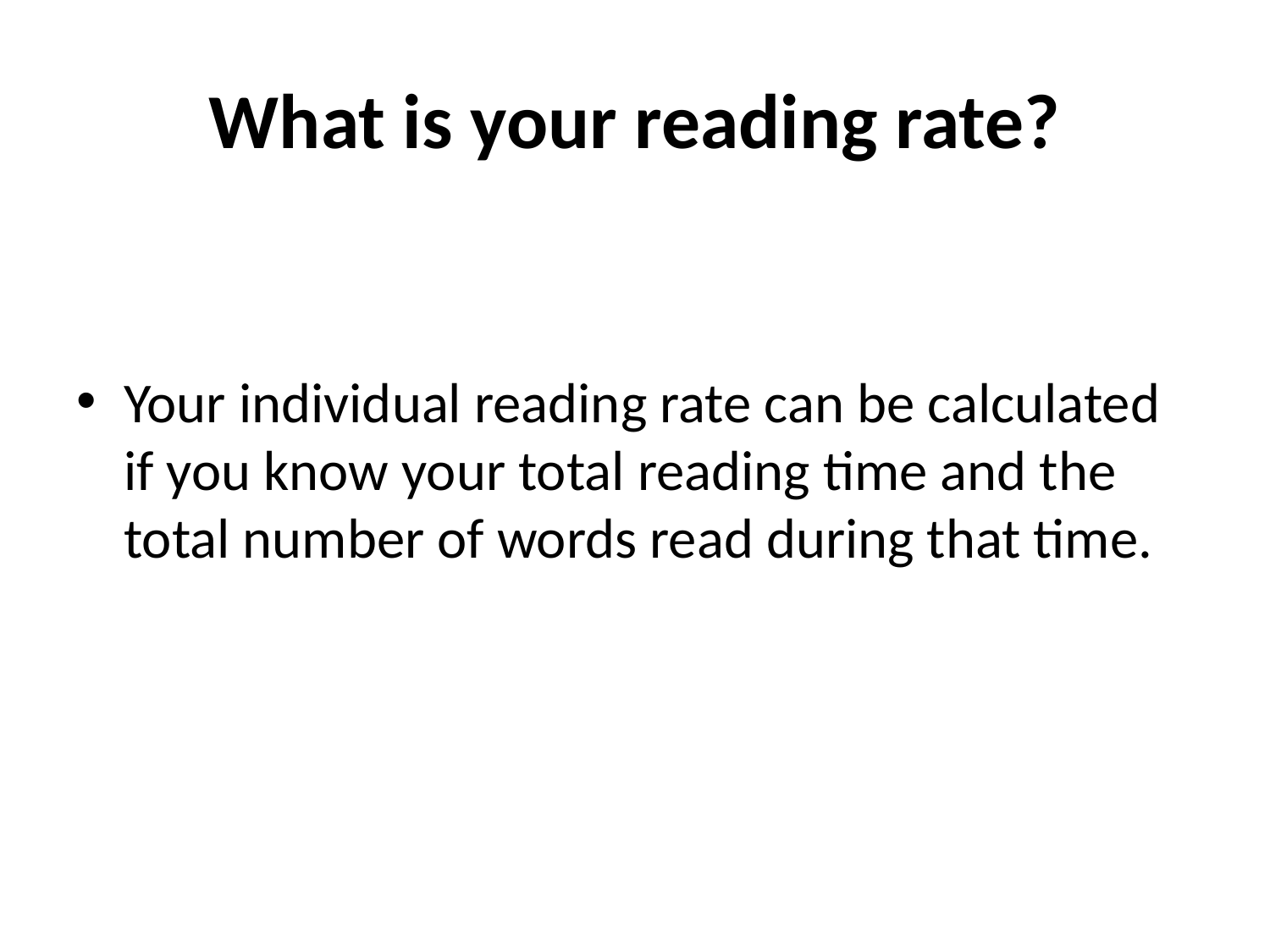

# What is your reading rate?
Your individual reading rate can be calculated if you know your total reading time and the total number of words read during that time.